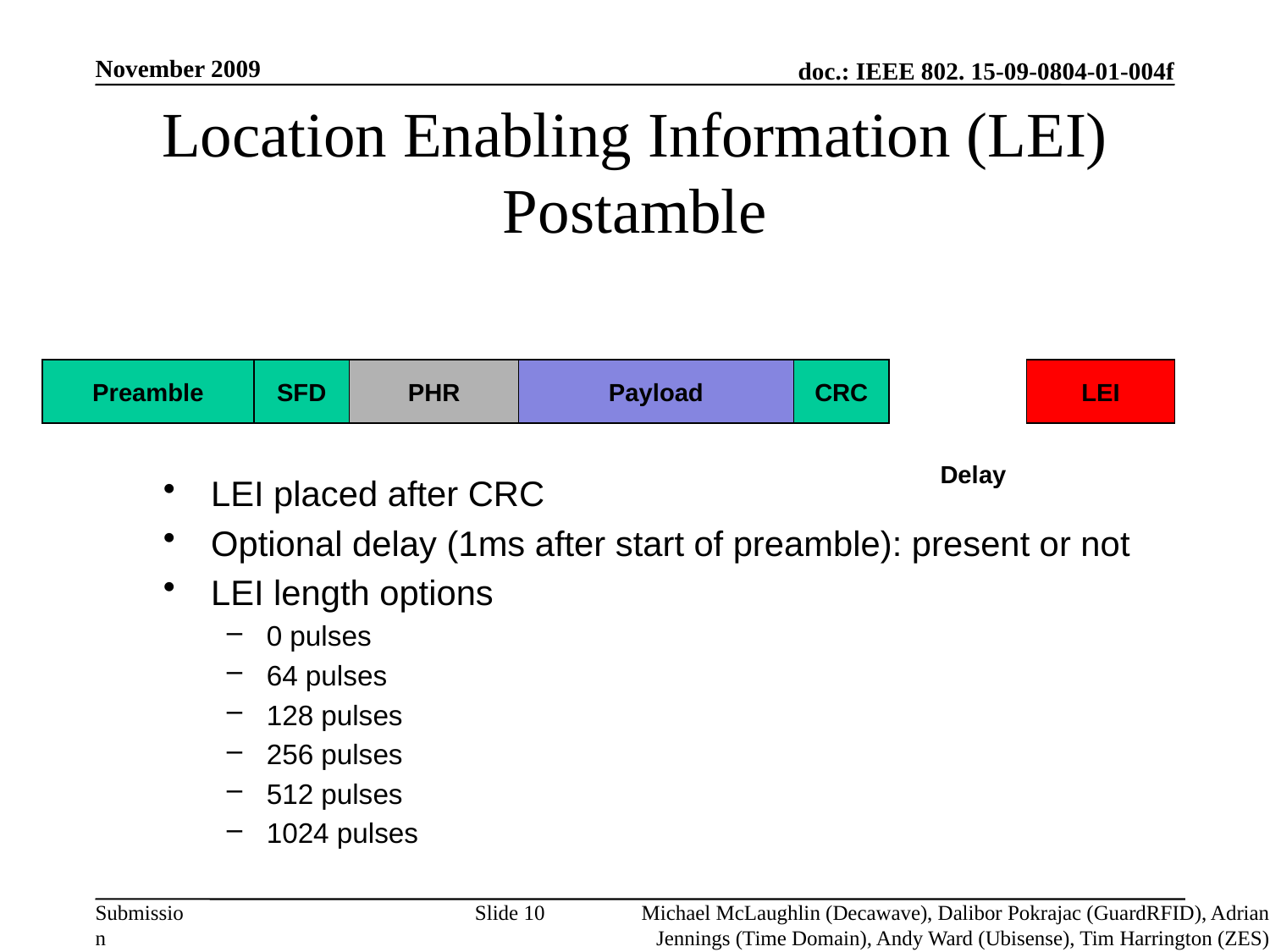

November 2009
# Location Enabling Information (LEI) Postamble
Preamble
SFD
PHR
Payload
CRC
LEI
Delay
LEI placed after CRC
Optional delay (1ms after start of preamble): present or not
LEI length options
0 pulses
64 pulses
128 pulses
256 pulses
512 pulses
1024 pulses
Slide 10
Michael McLaughlin (Decawave), Dalibor Pokrajac (GuardRFID), Adrian Jennings (Time Domain), Andy Ward (Ubisense), Tim Harrington (ZES)